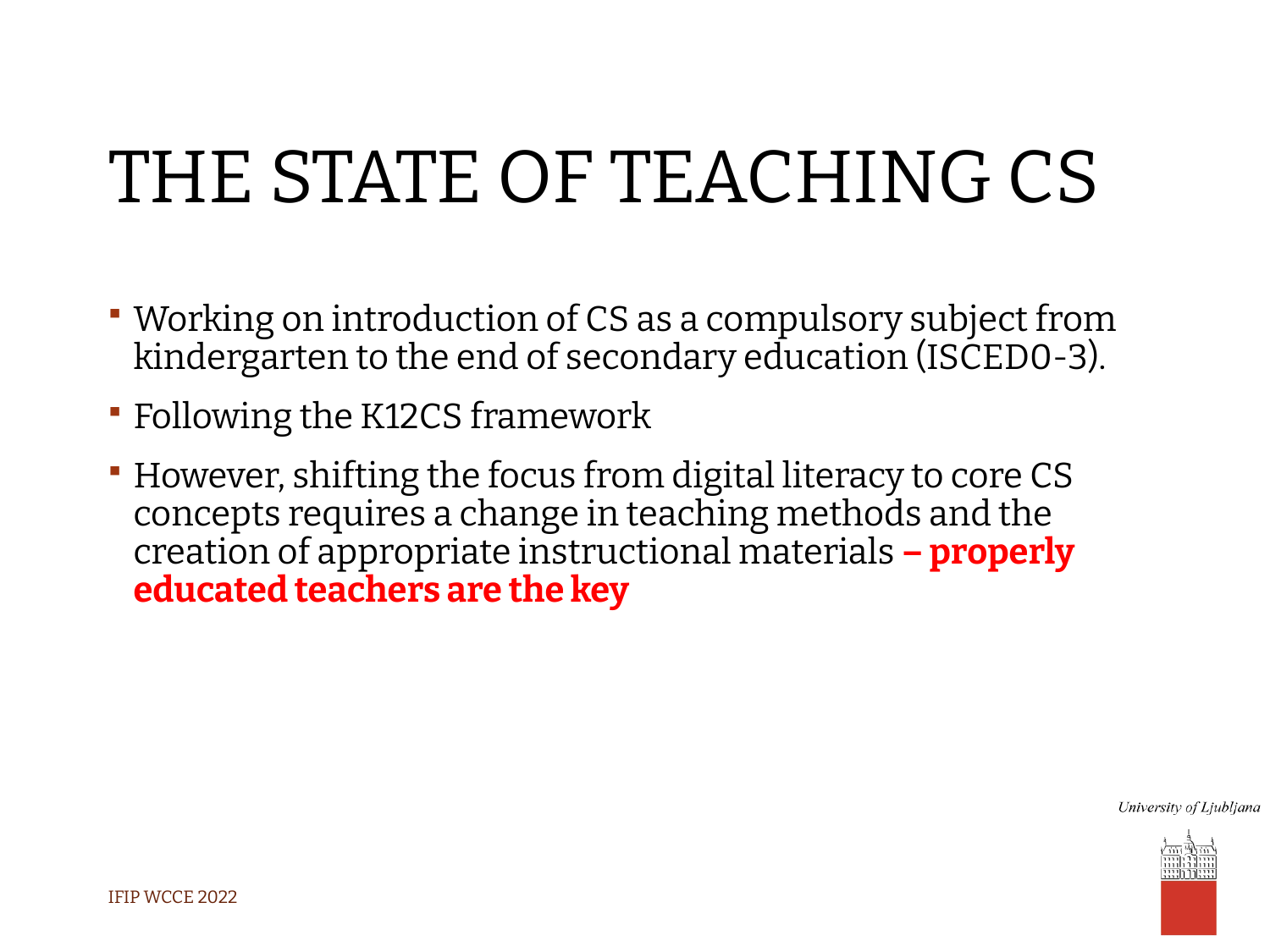

# The state of teaching CS
Working on introduction of CS as a compulsory subject from kindergarten to the end of secondary education (ISCED0-3).
Following the K12CS framework
However, shifting the focus from digital literacy to core CS concepts requires a change in teaching methods and the creation of appropriate instructional materials – properly educated teachers are the key

IFIP WCCE 2022